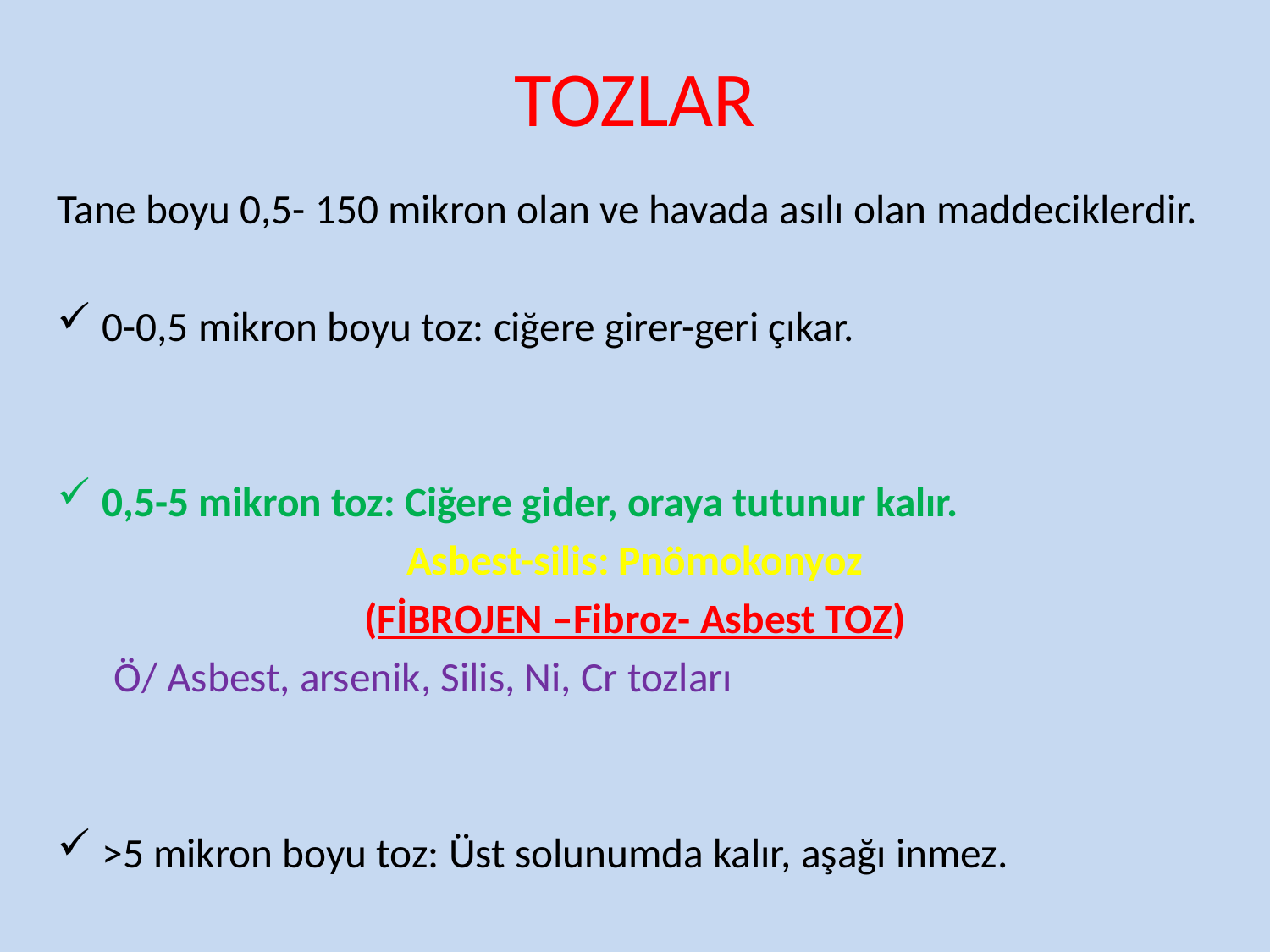

# TOZLAR
Tane boyu 0,5- 150 mikron olan ve havada asılı olan maddeciklerdir.

0-0,5 mikron boyu toz: ciğere girer-geri çıkar.

0,5-5 mikron toz: Ciğere gider, oraya tutunur kalır.
Asbest-silis: Pnömokonyoz
(FİBROJEN –Fibroz- Asbest TOZ)
      Ö/ Asbest, arsenik, Silis, Ni, Cr tozları

>5 mikron boyu toz: Üst solunumda kalır, aşağı inmez.